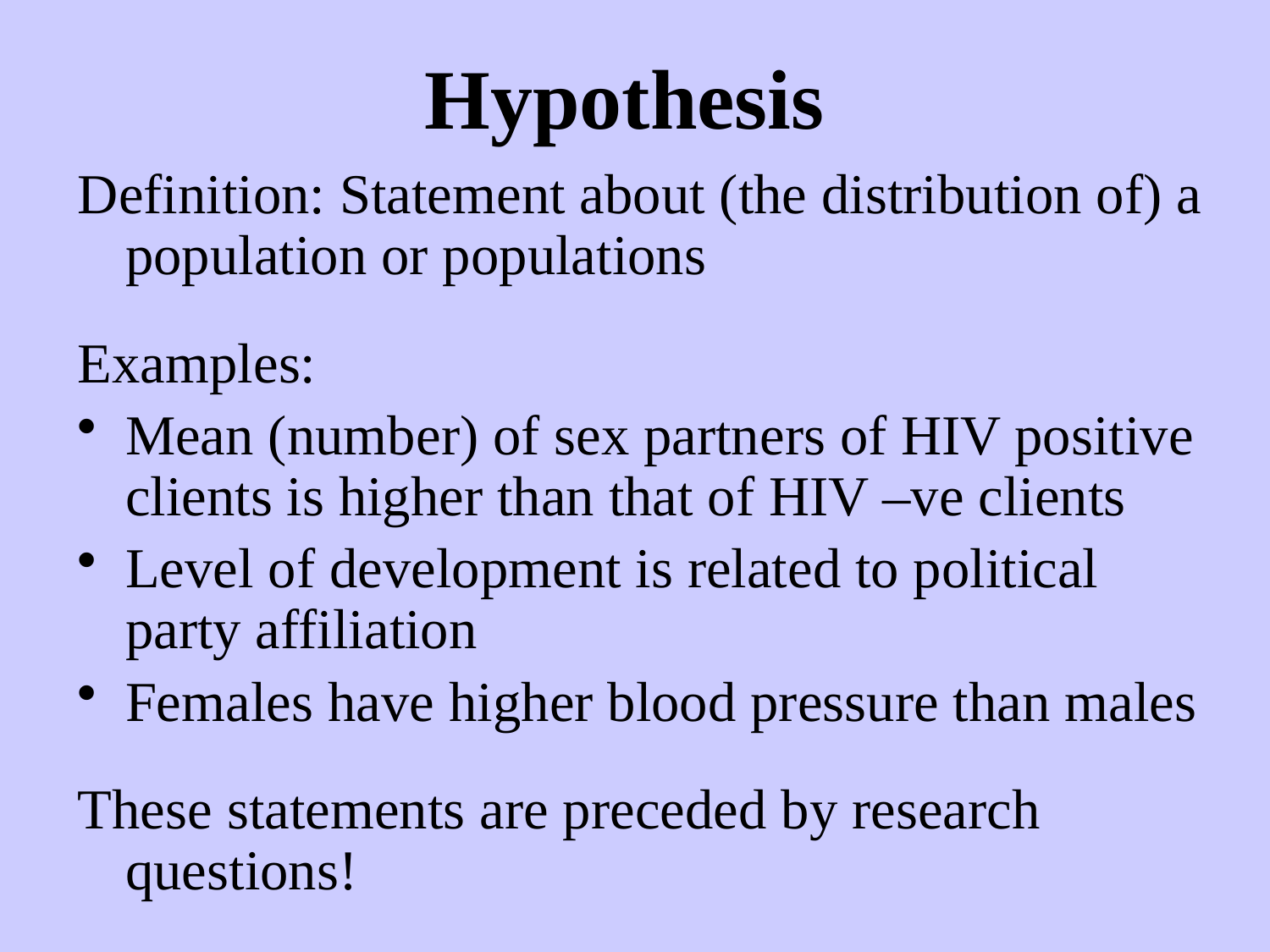

# Hypothesis
Definition: Statement about (the distribution of) a population or populations

Examples:
Mean (number) of sex partners of HIV positive clients is higher than that of HIV –ve clients
Level of development is related to political party affiliation
Females have higher blood pressure than males

These statements are preceded by research questions!